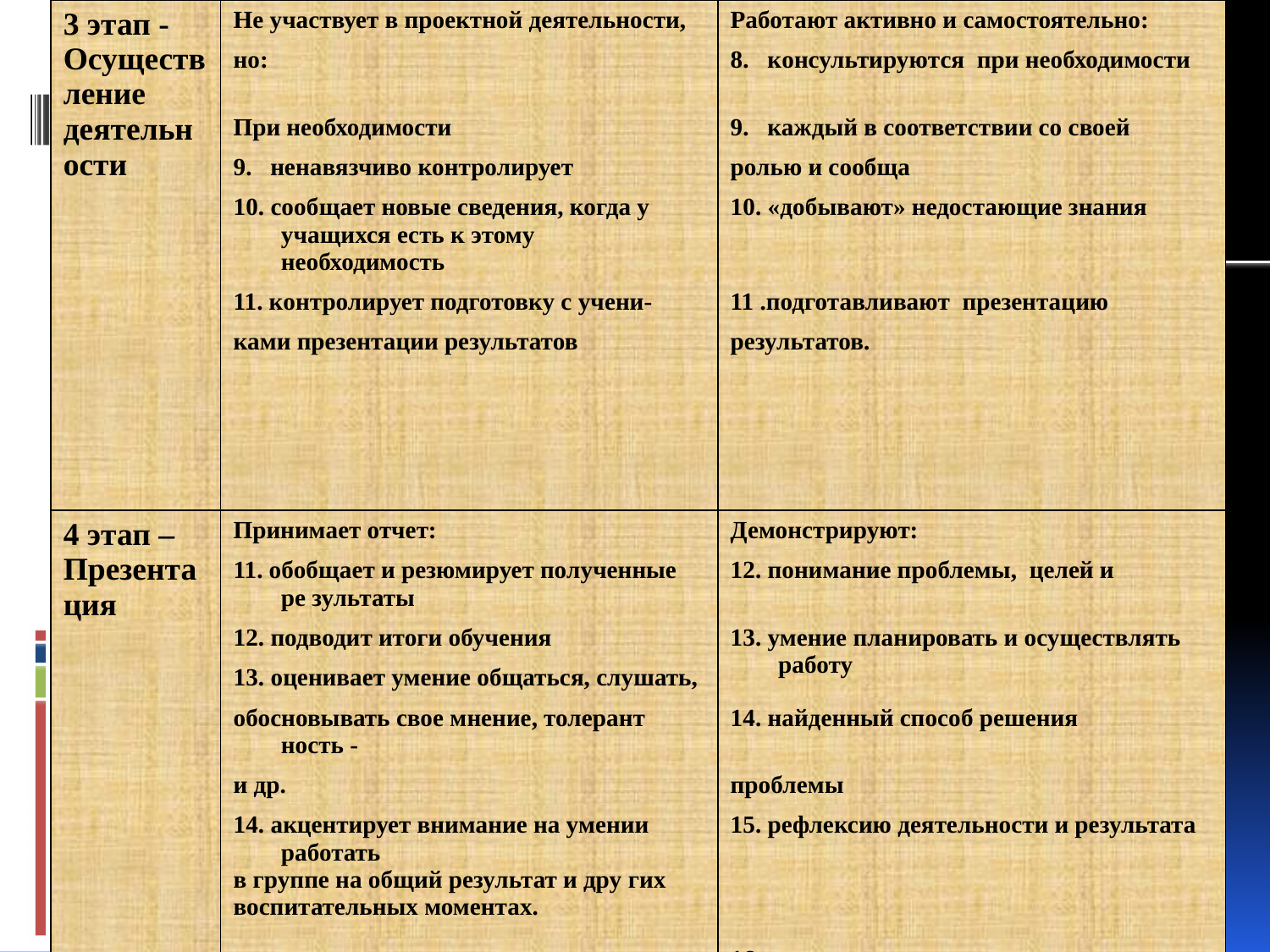

| 3 этап - Осуществ ление деятельности | Не участвует в проектной деятельности, | Работают активно и самостоятельно: |
| --- | --- | --- |
|  | но: | 8. консультируются при необходимости |
|  | При необходимости | 9. каждый в соответствии со своей |
|  | 9. ненавязчиво контролирует | ролью и сообща |
|  | 10. сообщает новые сведения, когда у учащихся есть к этому необходимость | 10. «добывают» недостающие знания |
|  | 11. контролирует подготовку с учени- | 11 .подготавливают презентацию |
|  | ками презентации результатов | результатов. |
| 4 этап – Презентация | Принимает отчет: | Демонстрируют: |
|  | 11. обобщает и резюмирует полученные ре зультаты | 12. понимание проблемы, целей и |
|  | 12. подводит итоги обучения | 13. умение планировать и осуществлять работу |
|  | 13. оценивает умение общаться, слушать, |  |
|  | обосновывать свое мнение, толерант ность - | 14. найденный способ решения |
|  | и др. | проблемы |
|  | 14. акцентирует внимание на умении работать в группе на общий результат и дру гих воспитательных моментах. | 15. рефлексию деятельности и результата |
|  |  | 16. дают оценку деятельности и ее |
|  |  | результативности. |